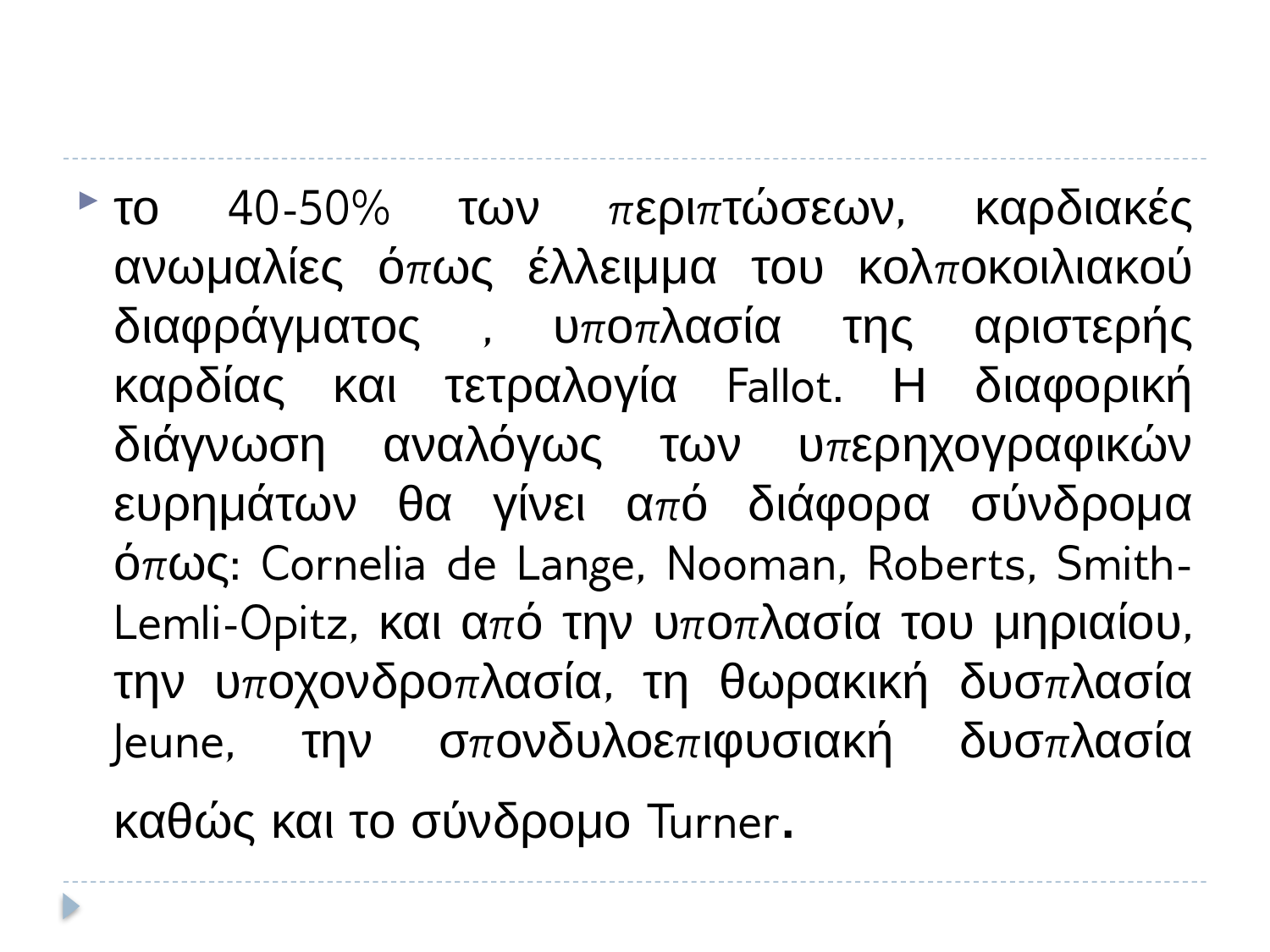

#
το 40-50% των περιπτώσεων, καρδιακές ανωμαλίες όπως έλλειμμα του κολποκοιλιακού διαφράγματος , υποπλασία της αριστερής καρδίας και τετραλογία Fallot. Η διαφορική διάγνωση αναλόγως των υπερηχογραφικών ευρημάτων θα γίνει από διάφορα σύνδρομα όπως: Cornelia de Lange, Nooman, Roberts, Smith-Lemli-Opitz, και από την υποπλασία του μηριαίου, την υποχονδροπλασία, τη θωρακική δυσπλασία Jeune, την σπονδυλοεπιφυσιακή δυσπλασία καθώς και το σύνδρομο Turner.